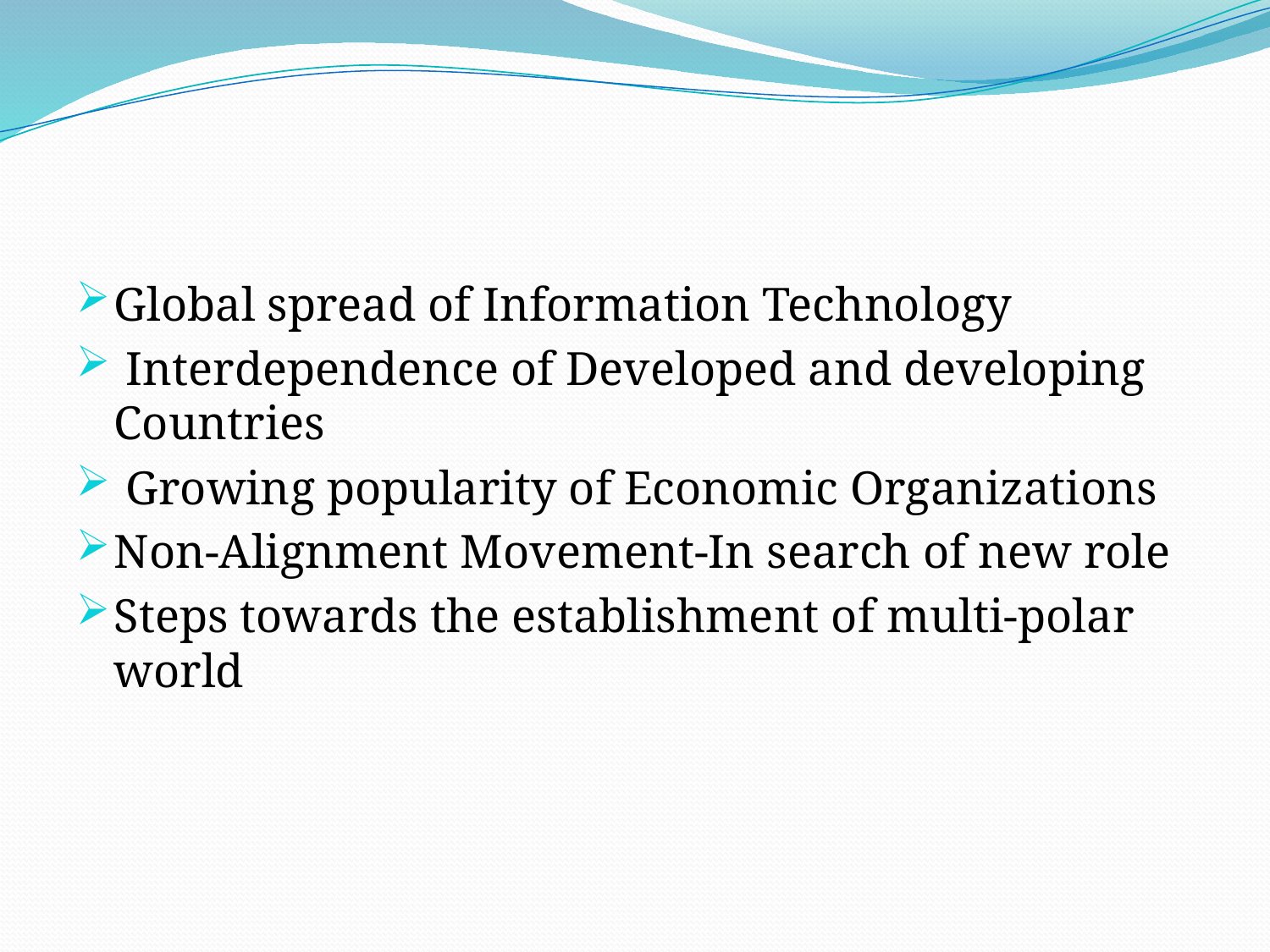

#
Global spread of Information Technology
 Interdependence of Developed and developing Countries
 Growing popularity of Economic Organizations
Non-Alignment Movement-In search of new role
Steps towards the establishment of multi-polar world